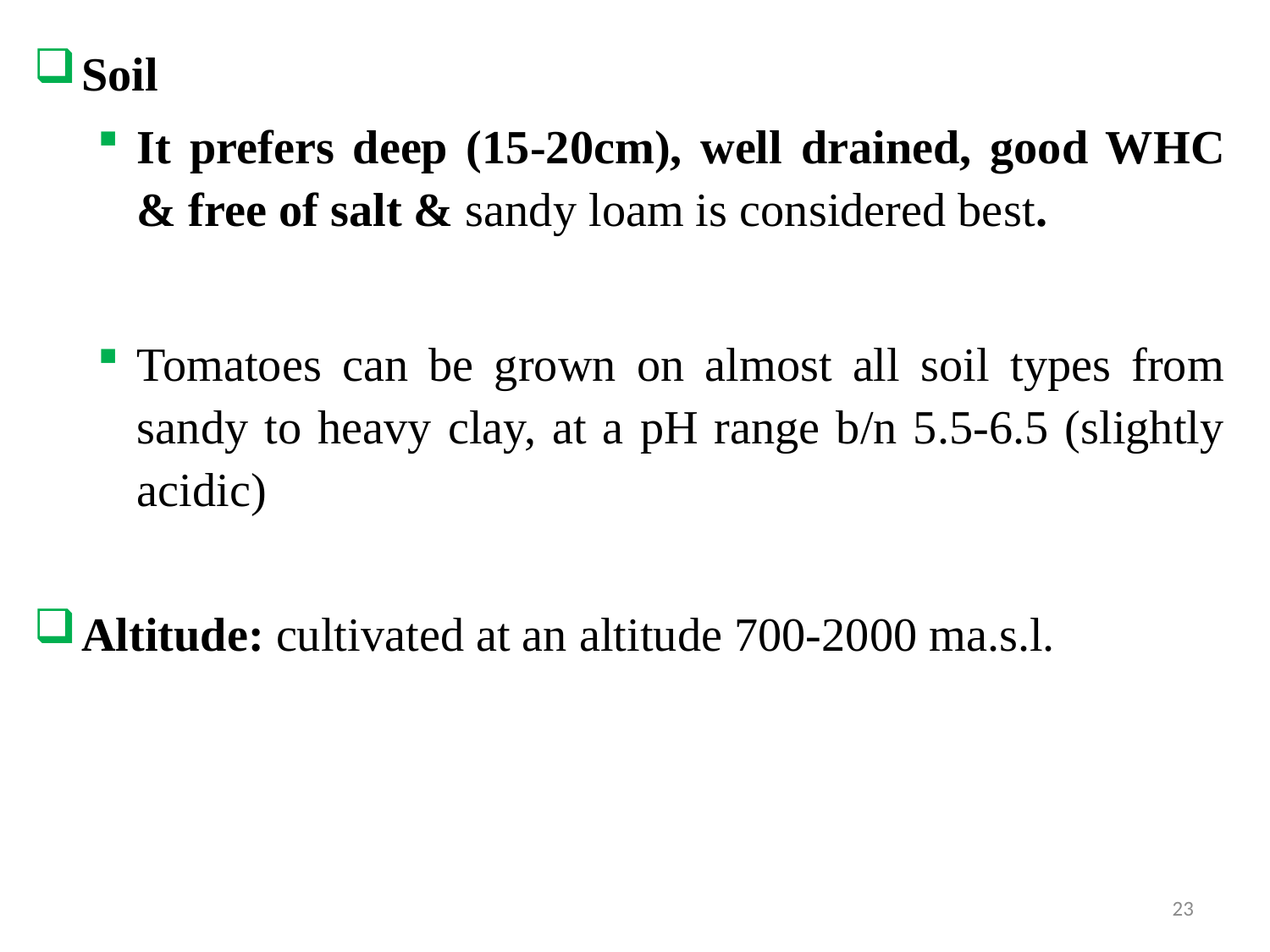

Soil
It prefers deep (15-20cm), well drained, good WHC & free of salt & sandy loam is considered best.

Tomatoes can be grown on almost all soil types from sandy to heavy clay, at a pH range b/n 5.5-6.5 (slightly acidic)

Altitude: cultivated at an altitude 700-2000 ma.s.l.

23